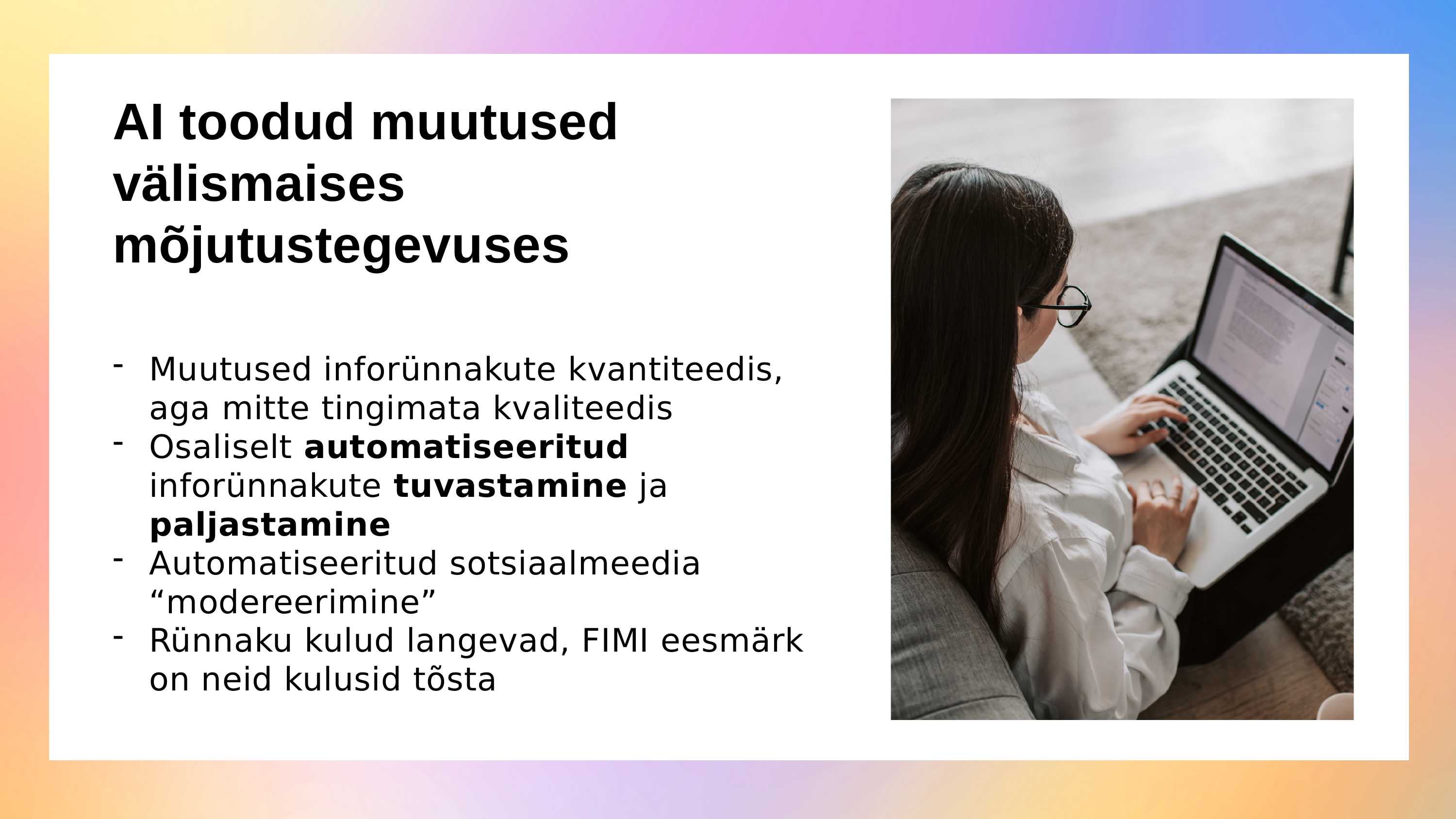

AI toodud muutused välismaises mõjutustegevuses
Muutused inforünnakute kvantiteedis, aga mitte tingimata kvaliteedis
Osaliselt automatiseeritud inforünnakute tuvastamine ja paljastamine
Automatiseeritud sotsiaalmeedia “modereerimine”
Rünnaku kulud langevad, FIMI eesmärk on neid kulusid tõsta